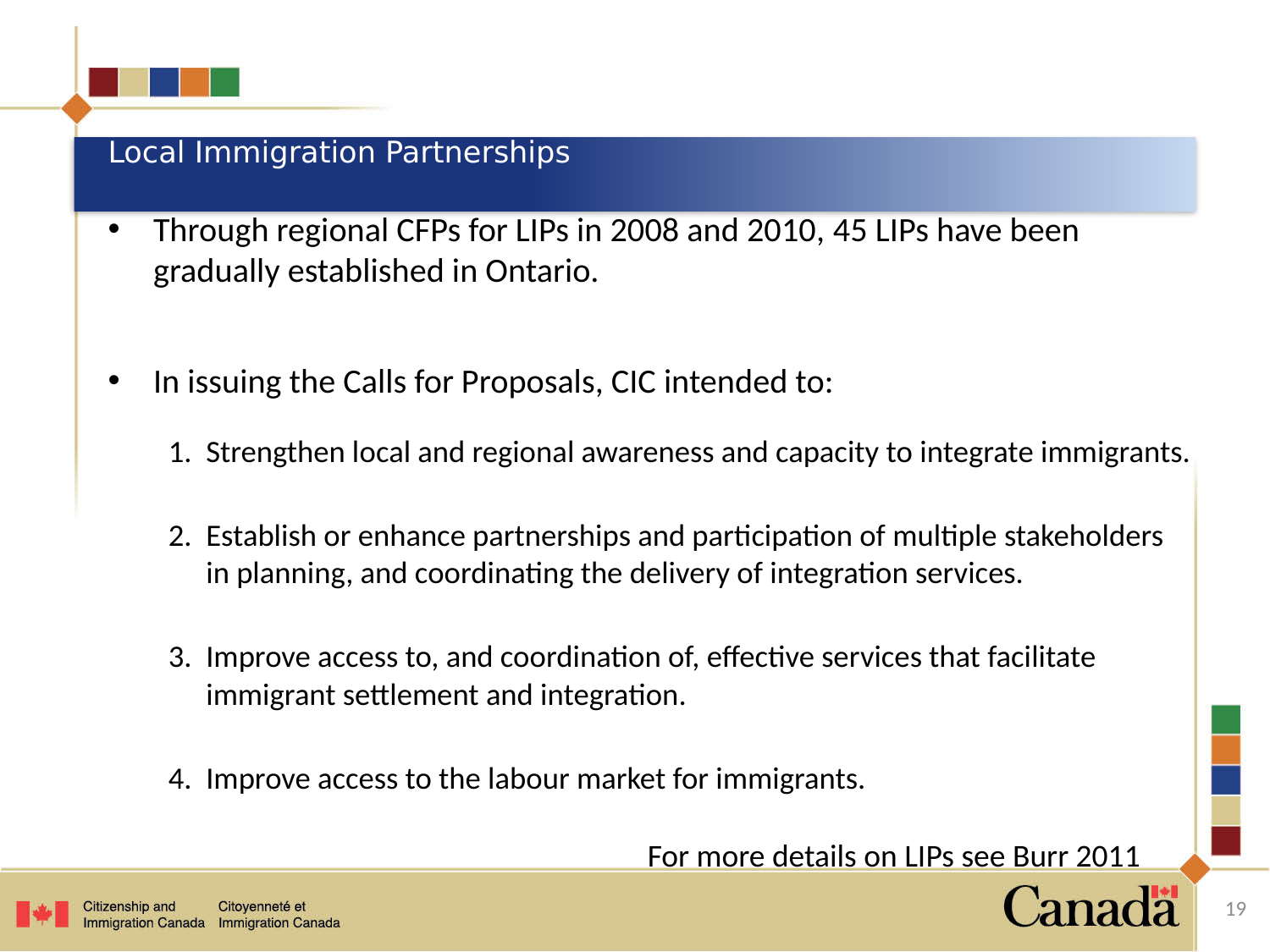

# Local Immigration Partnerships
Through regional CFPs for LIPs in 2008 and 2010, 45 LIPs have been gradually established in Ontario.

In issuing the Calls for Proposals, CIC intended to:

Strengthen local and regional awareness and capacity to integrate immigrants.

Establish or enhance partnerships and participation of multiple stakeholders in planning, and coordinating the delivery of integration services.

Improve access to, and coordination of, effective services that facilitate immigrant settlement and integration.

Improve access to the labour market for immigrants.

For more details on LIPs see Burr 2011
19